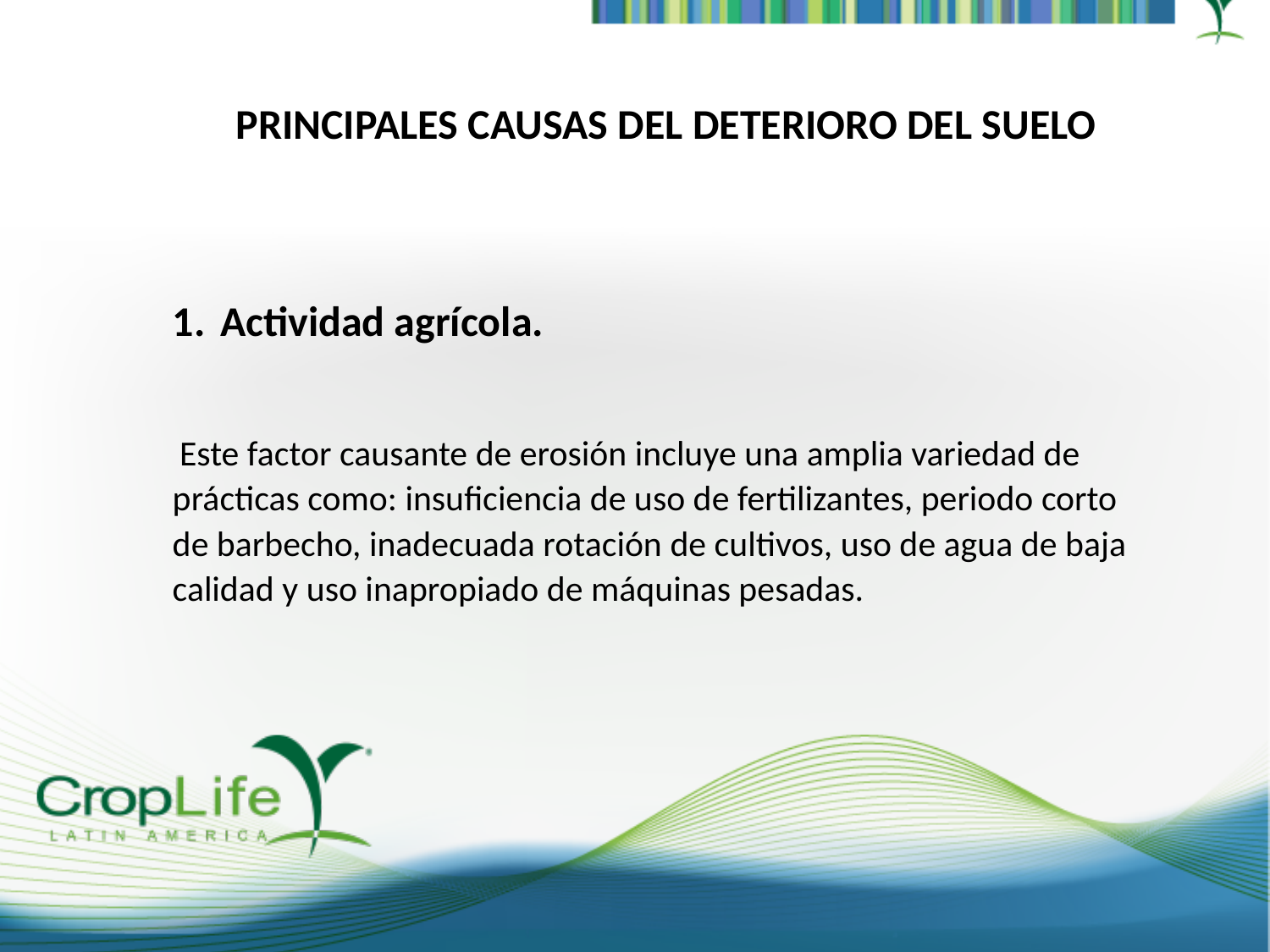

PRINCIPALES CAUSAS DEL DETERIORO DEL SUELO
Actividad agrícola.

 Este factor causante de erosión incluye una amplia variedad de prácticas como: insuficiencia de uso de fertilizantes, periodo corto de barbecho, inadecuada rotación de cultivos, uso de agua de baja calidad y uso inapropiado de máquinas pesadas.